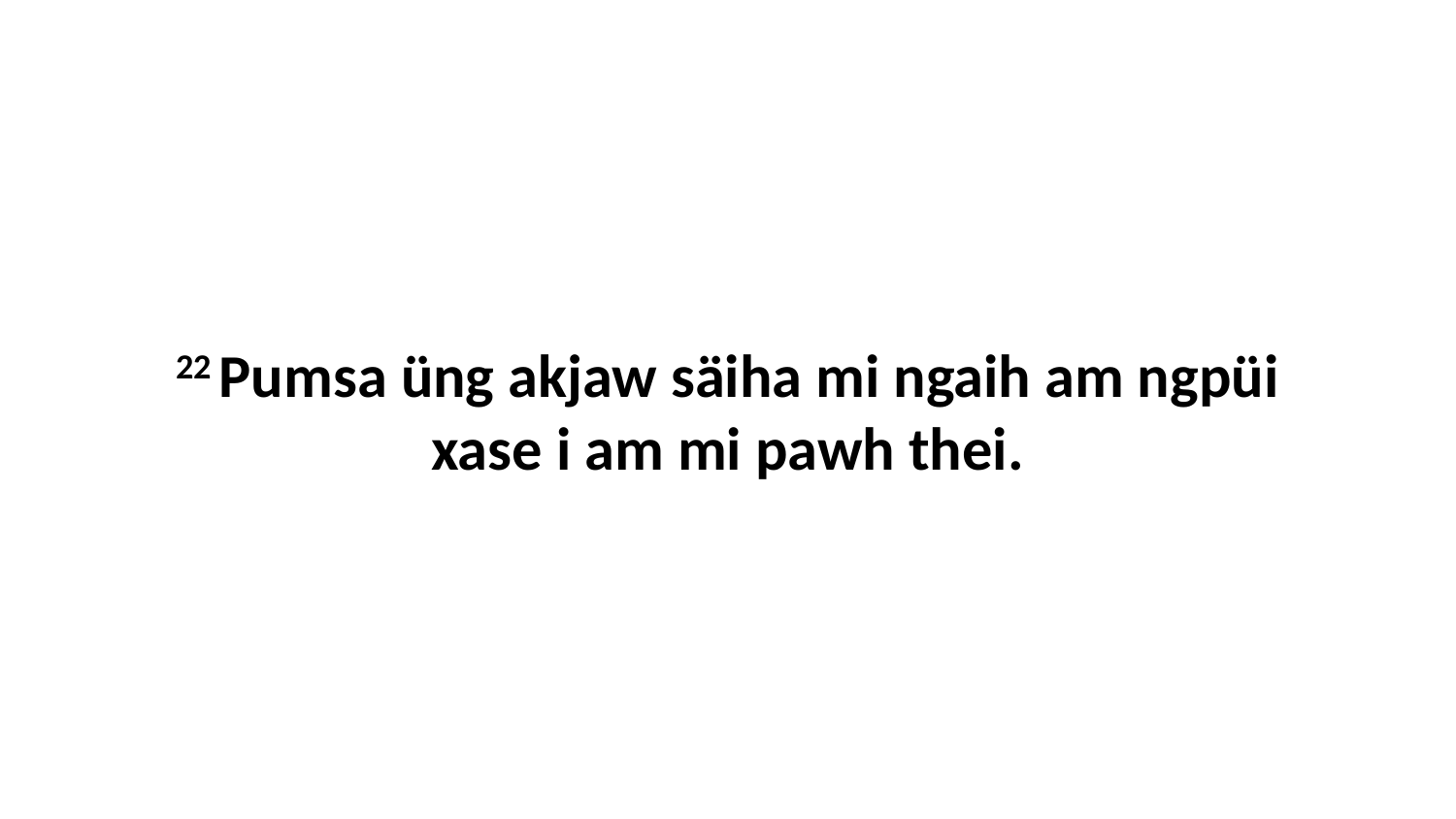

22 Pumsa üng akjaw säiha mi ngaih am ngpüi xase i am mi pawh thei.